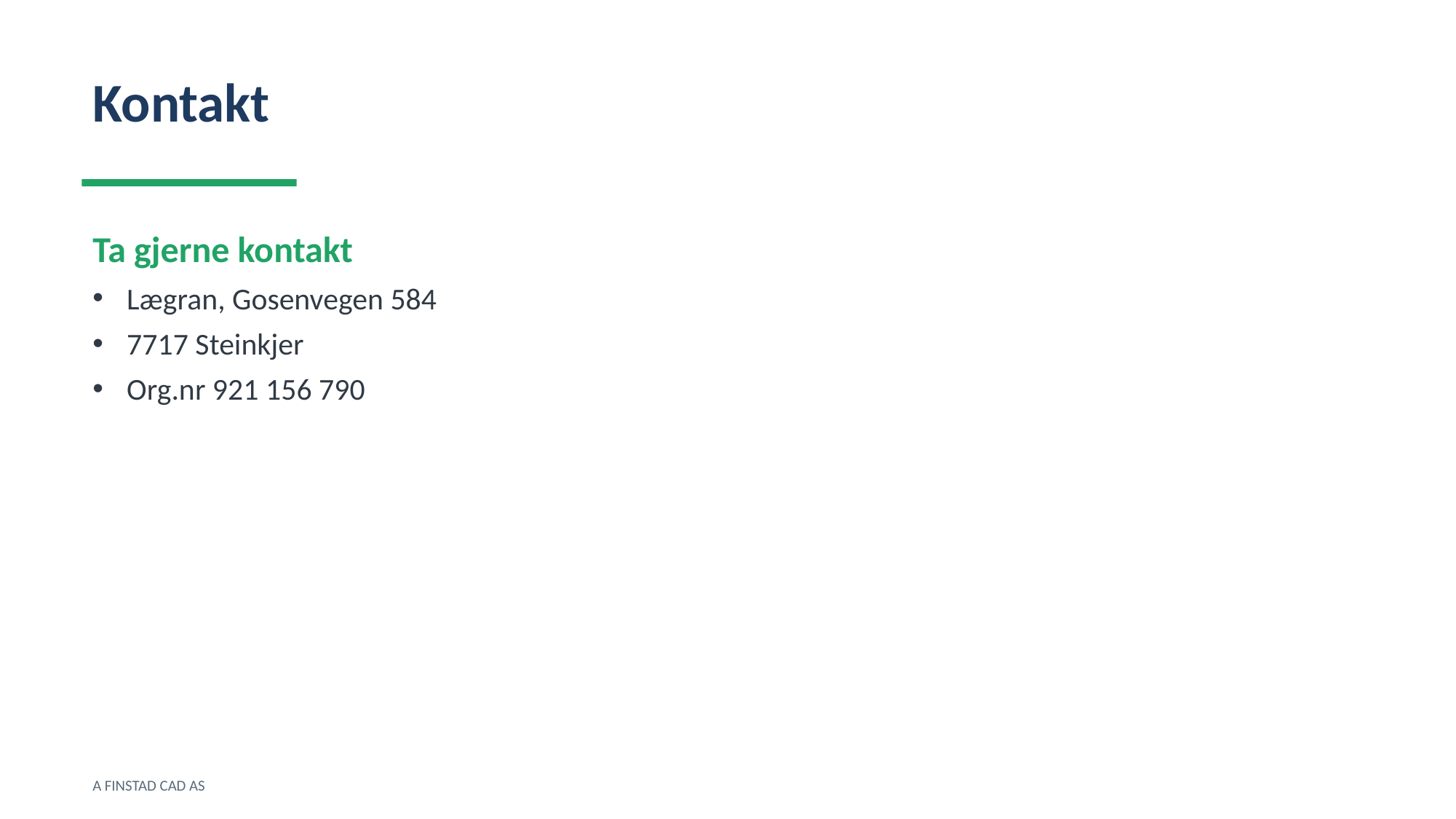

Kontakt

Ta gjerne kontakt
Lægran, Gosenvegen 584
7717 Steinkjer
Org.nr 921 156 790
A FINSTAD CAD AS